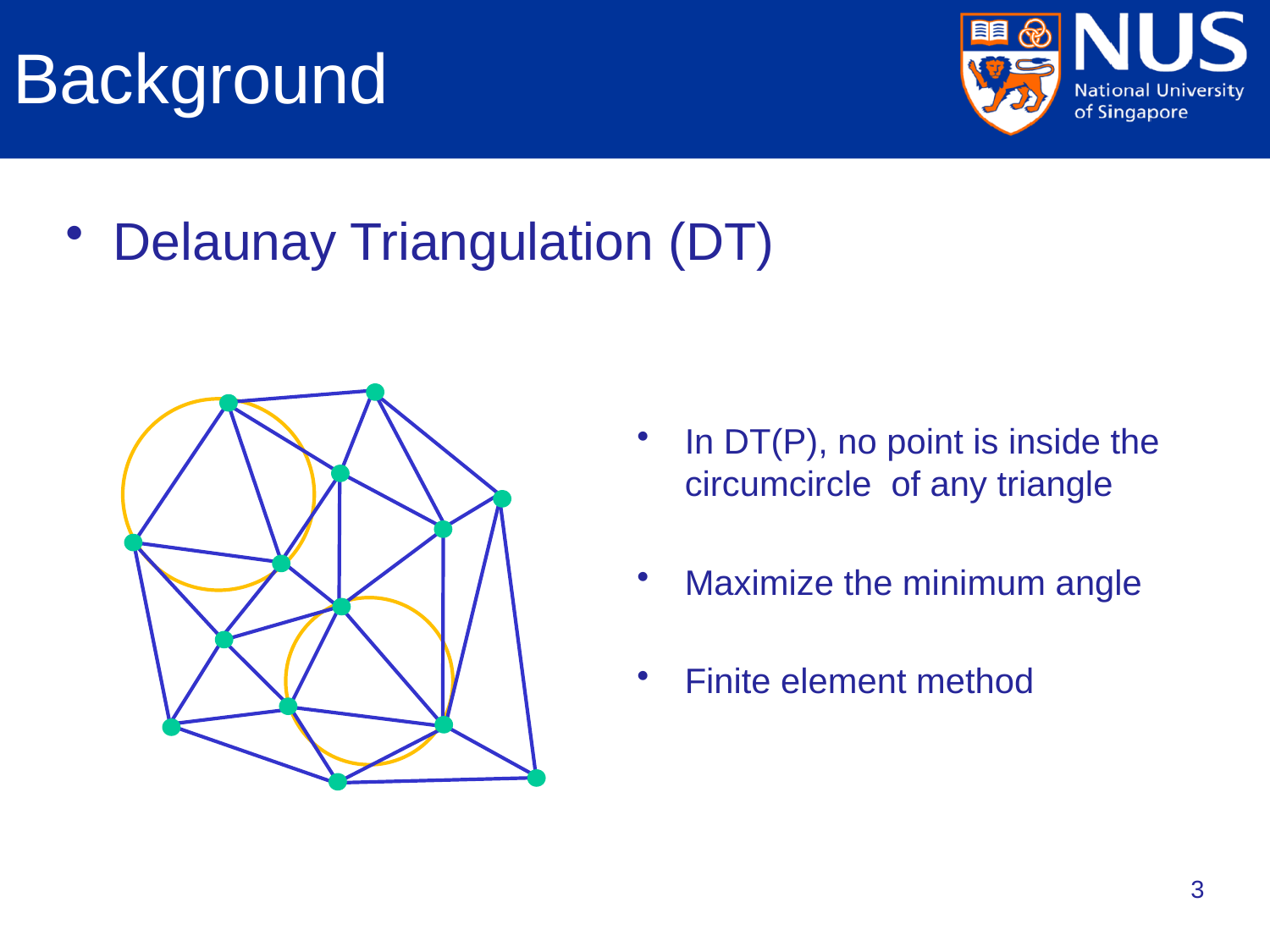

Delaunay Triangulation (DT)
# Background

In DT(P), no point is inside the circumcircle  of any triangle

Maximize the minimum angle

Finite element method

3